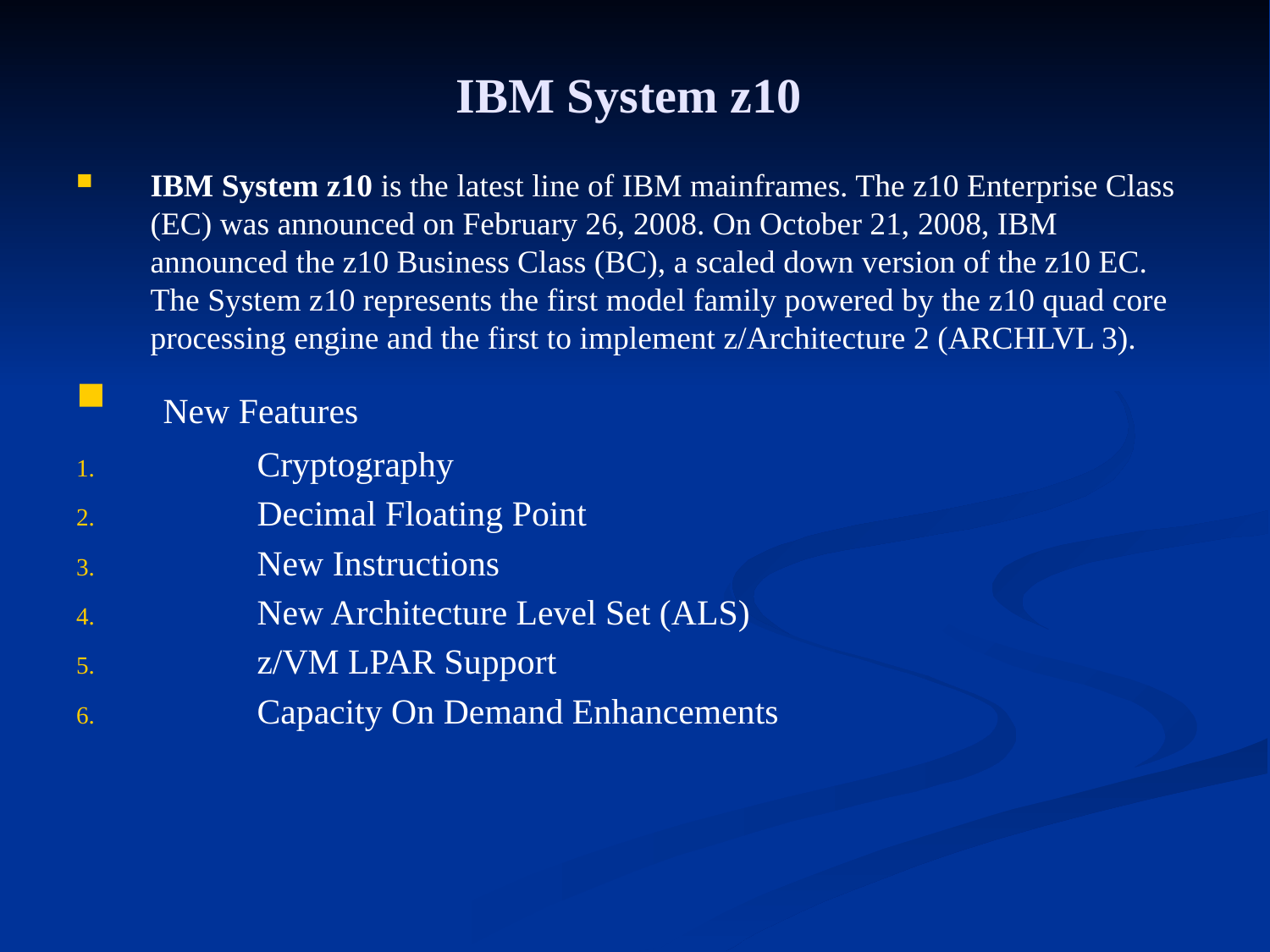

# IBM System z10
IBM System z10 is the latest line of IBM mainframes. The z10 Enterprise Class (EC) was announced on February 26, 2008. On October 21, 2008, IBM announced the z10 Business Class (BC), a scaled down version of the z10 EC. The System z10 represents the first model family powered by the z10 quad core processing engine and the first to implement z/Architecture 2 (ARCHLVL 3).
 New Features
            Cryptography
            Decimal Floating Point
            New Instructions
            New Architecture Level Set (ALS)
            z/VM LPAR Support
            Capacity On Demand Enhancements